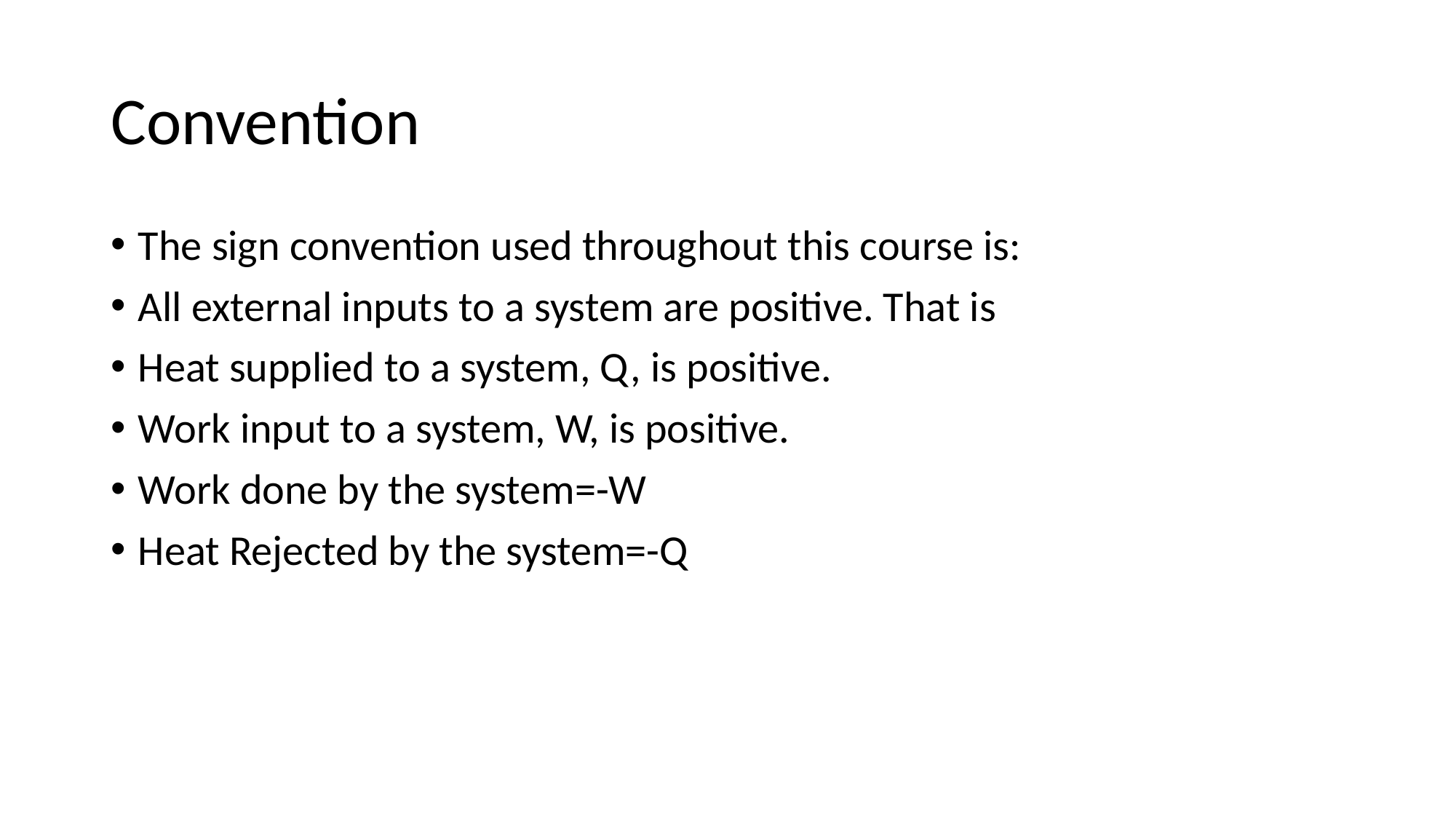

# Convention
The sign convention used throughout this course is:
All external inputs to a system are positive. That is
Heat supplied to a system, Q, is positive.
Work input to a system, W, is positive.
Work done by the system=-W
Heat Rejected by the system=-Q